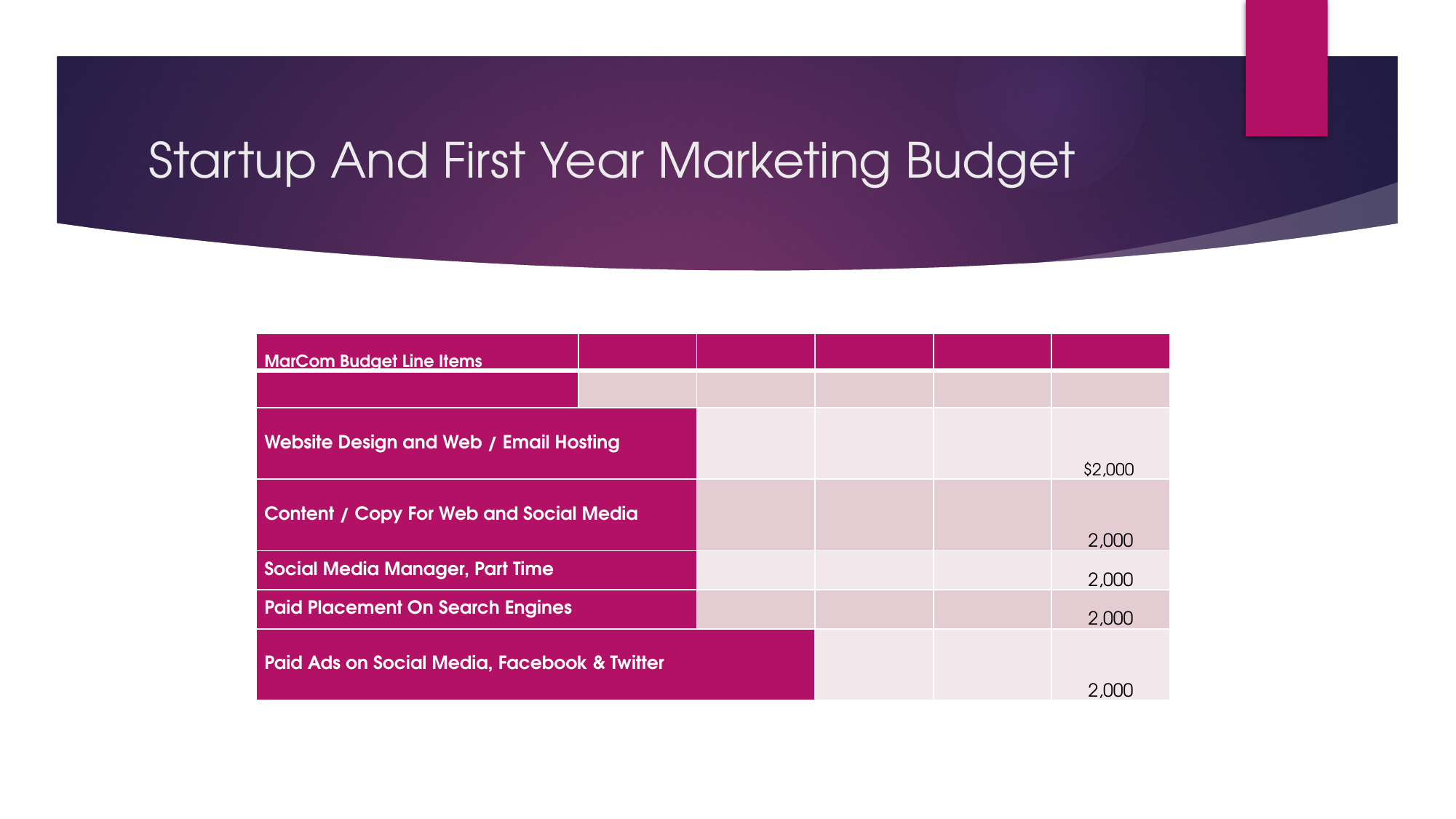

# Startup And First Year Marketing Budget
| MarCom Budget Line Items |  |  |  |  |  |
| --- | --- | --- | --- | --- | --- |
|  |  |  |  |  |  |
| Website Design and Web / Email Hosting |  |  |  |  | $2,000 |
| Content / Copy For Web and Social Media |  |  |  |  | 2,000 |
| Social Media Manager, Part Time |  |  |  |  | 2,000 |
| Paid Placement On Search Engines |  |  |  |  | 2,000 |
| Paid Ads on Social Media, Facebook & Twitter |  |  |  |  | 2,000 |